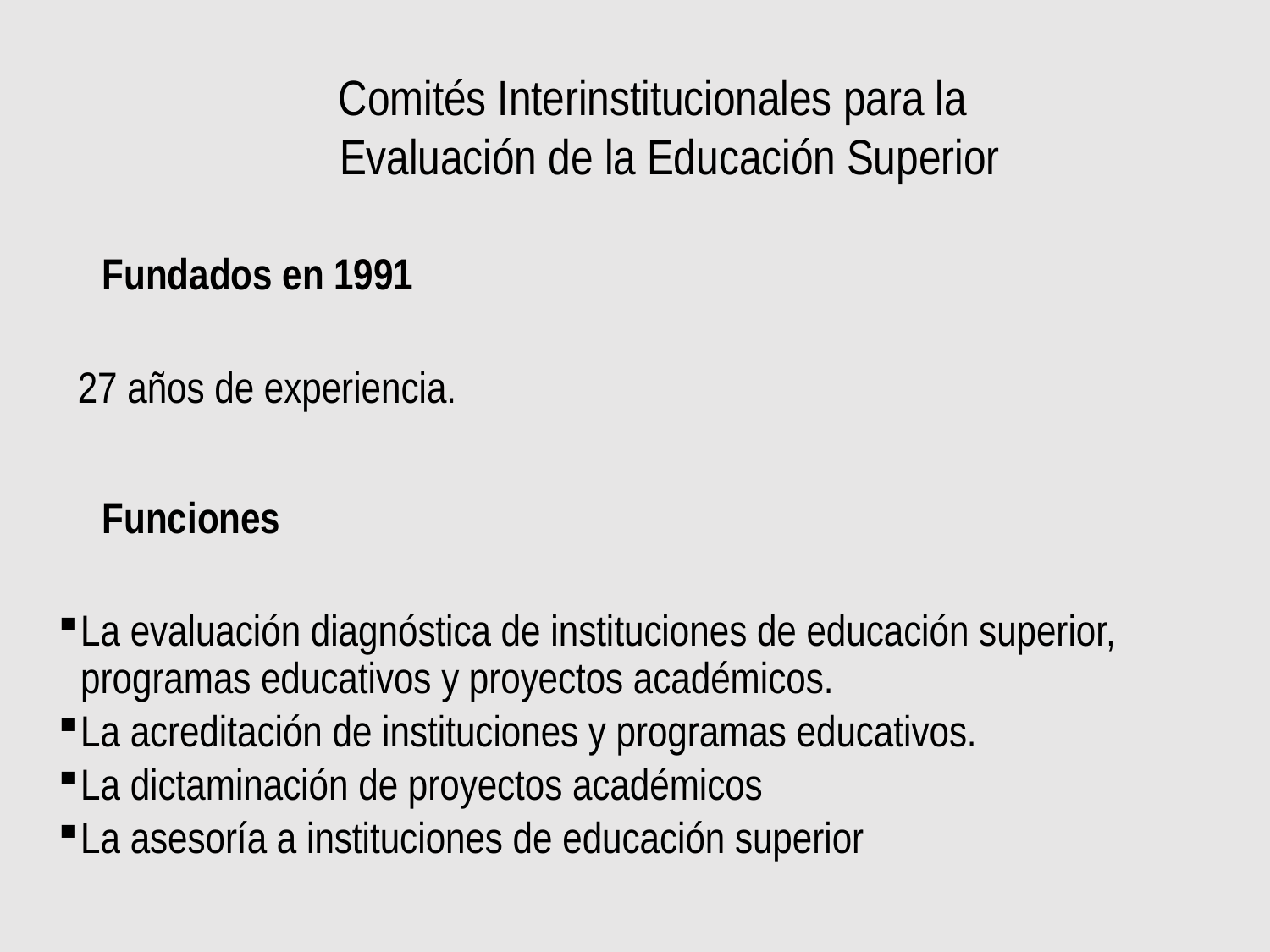

Comités Interinstitucionales para la    Evaluación de la Educación Superior
         Fundados en 1991

  27 años de experiencia.

         Funciones

La evaluación diagnóstica de instituciones de educación superior, programas educativos y proyectos académicos.
La acreditación de instituciones y programas educativos.
La dictaminación de proyectos académicos
La asesoría a instituciones de educación superior